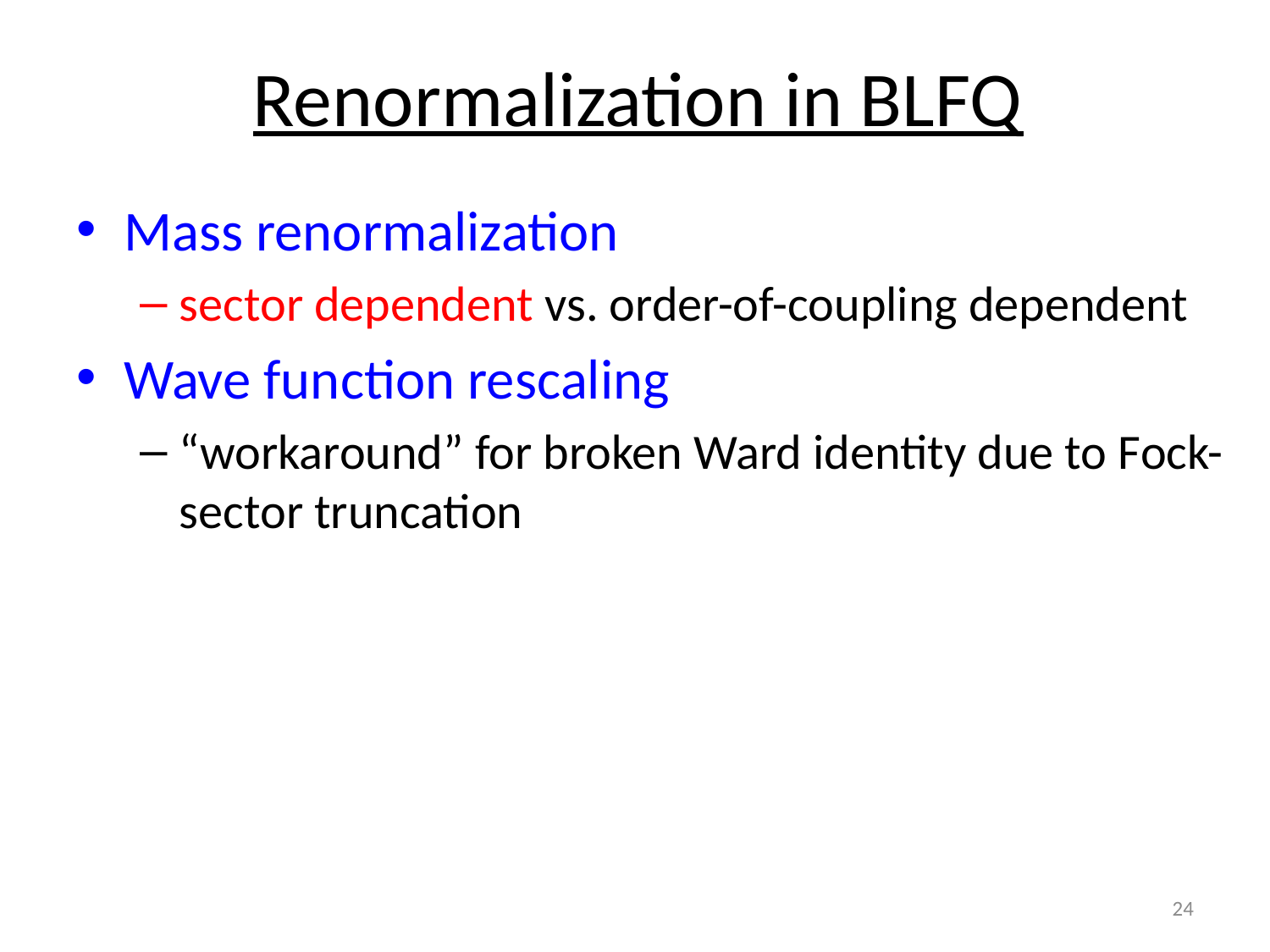

# Renormalization in BLFQ
Mass renormalization
sector dependent vs. order-of-coupling dependent
Wave function rescaling
“workaround” for broken Ward identity due to Fock-sector truncation

24